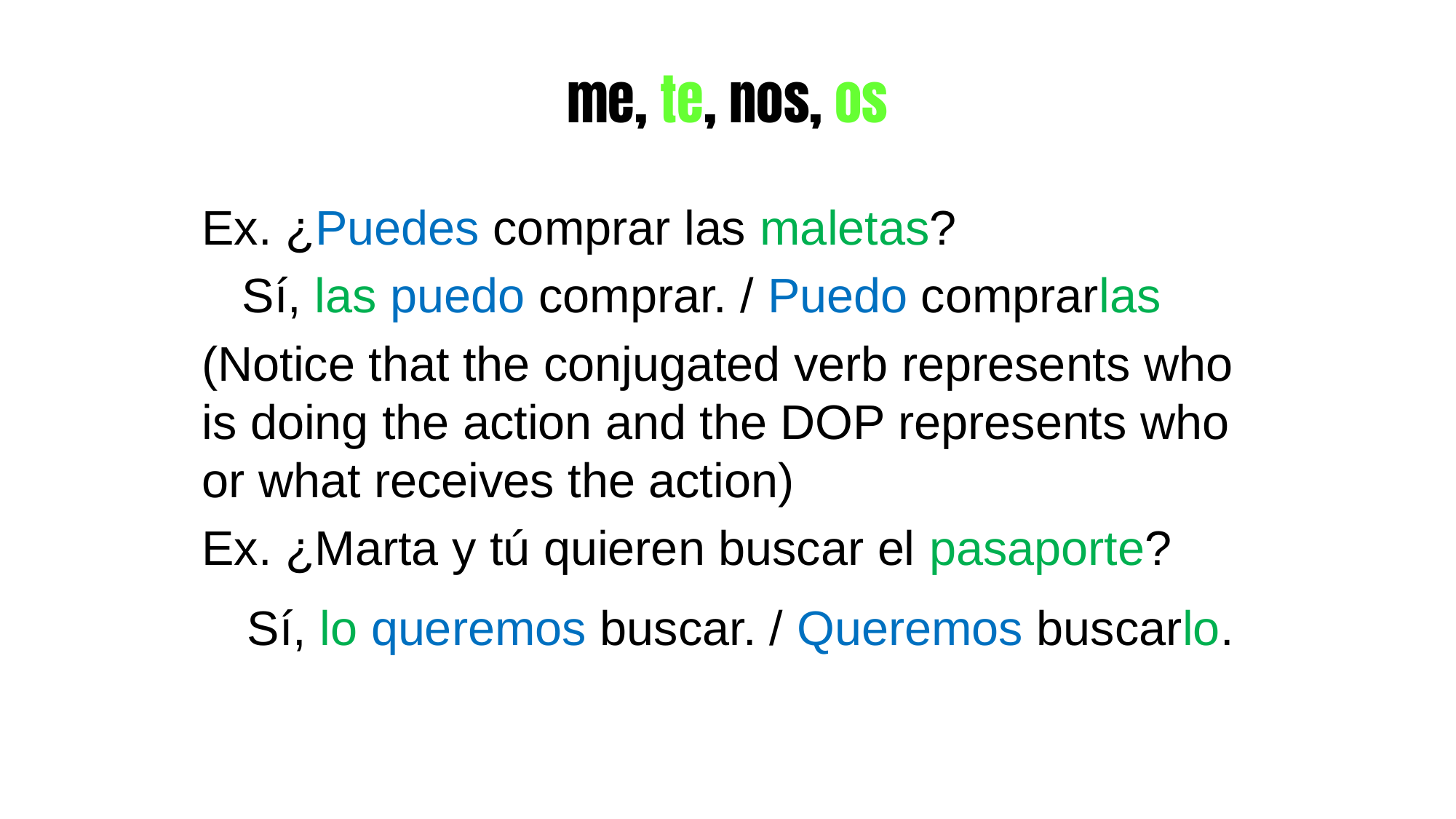

# me, te, nos, os
Ex. ¿Puedes comprar las maletas?
   Sí, las puedo comprar. / Puedo comprarlas
(Notice that the conjugated verb represents who is doing the action and the DOP represents who or what receives the action)
Ex. ¿Marta y tú quieren buscar el pasaporte?

Sí, lo queremos buscar. / Queremos buscarlo.